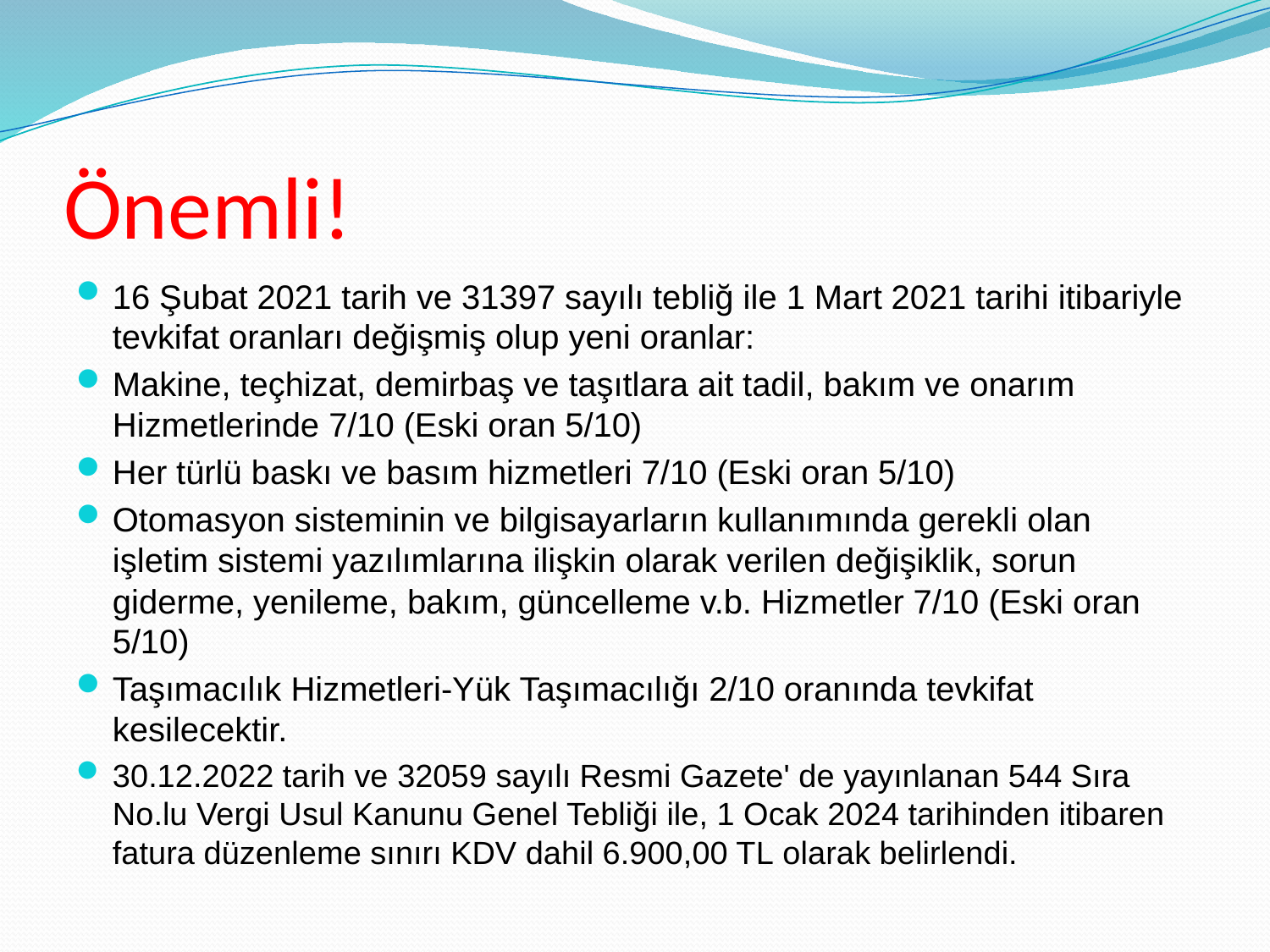

# Önemli!
16 Şubat 2021 tarih ve 31397 sayılı tebliğ ile 1 Mart 2021 tarihi itibariyle tevkifat oranları değişmiş olup yeni oranlar:
Makine, teçhizat, demirbaş ve taşıtlara ait tadil, bakım ve onarım   Hizmetlerinde 7/10 (Eski oran 5/10)
Her türlü baskı ve basım hizmetleri 7/10 (Eski oran 5/10)
Otomasyon sisteminin ve bilgisayarların kullanımında gerekli olan işletim sistemi yazılımlarına ilişkin olarak verilen değişiklik, sorun giderme, yenileme, bakım, güncelleme v.b. Hizmetler 7/10 (Eski oran 5/10)
Taşımacılık Hizmetleri-Yük Taşımacılığı 2/10 oranında tevkifat kesilecektir.
30.12.2022 tarih ve 32059 sayılı Resmi Gazete' de yayınlanan 544 Sıra No.lu Vergi Usul Kanunu Genel Tebliği ile, 1 Ocak 2024 tarihinden itibaren fatura düzenleme sınırı KDV dahil 6.900,00 TL olarak belirlendi.